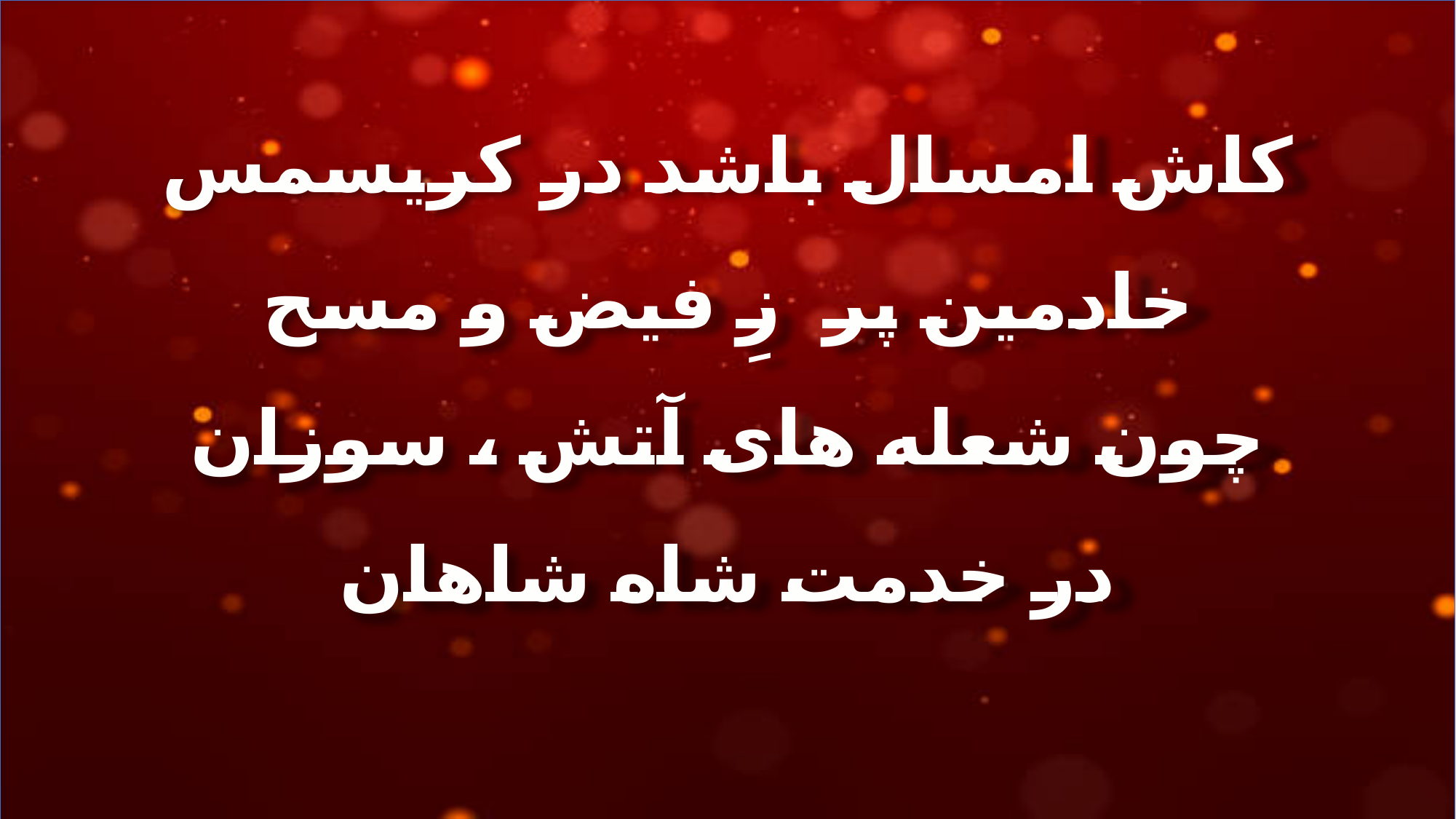

کاش امسال باشد در کریسمس
خادمین پر  زِ فیض و مسح
چون شعله های آتش ، سوزان
در خدمت شاه شاهان